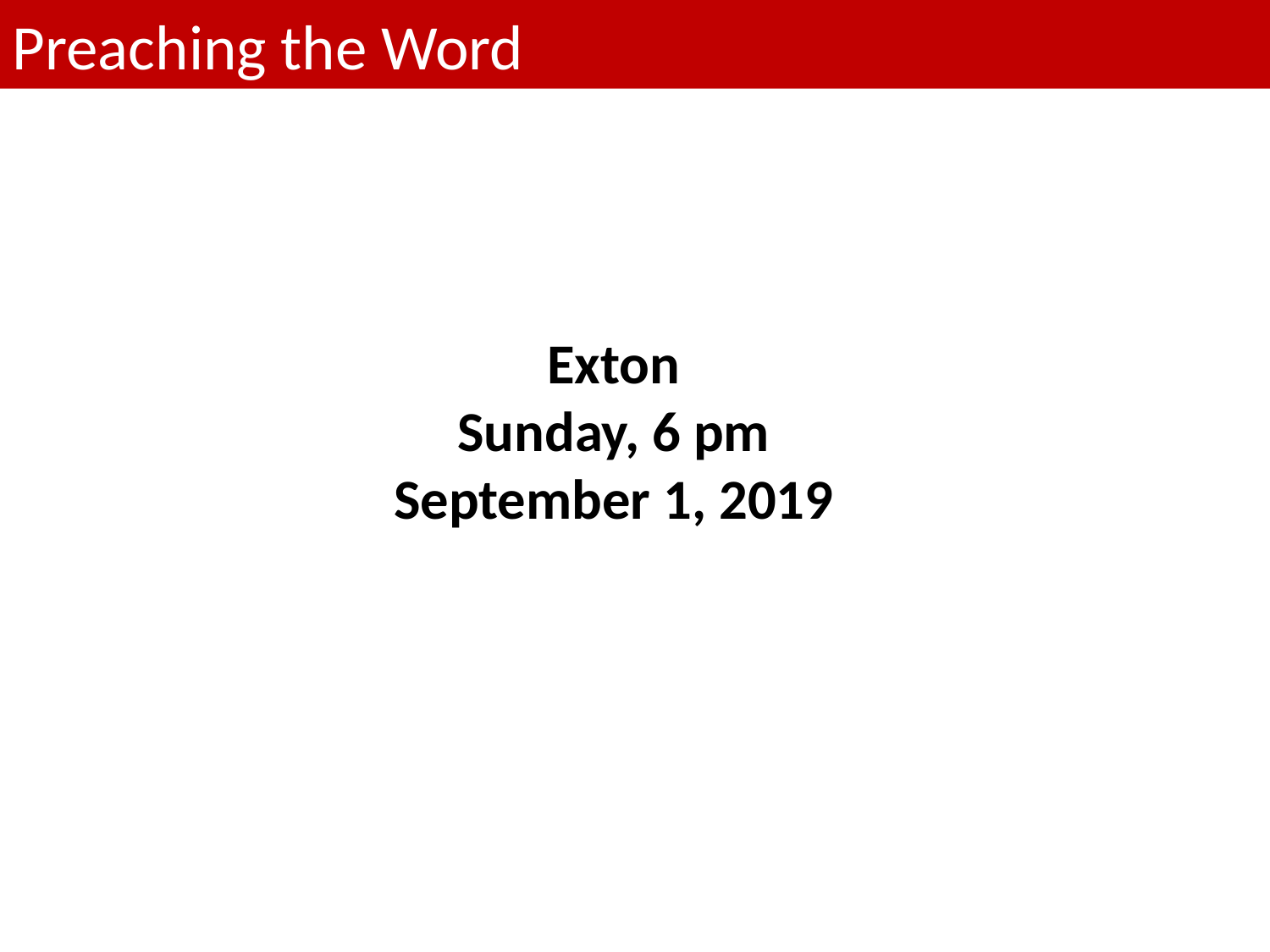

Preaching the Word
Exton
Sunday, 6 pm
September 1, 2019